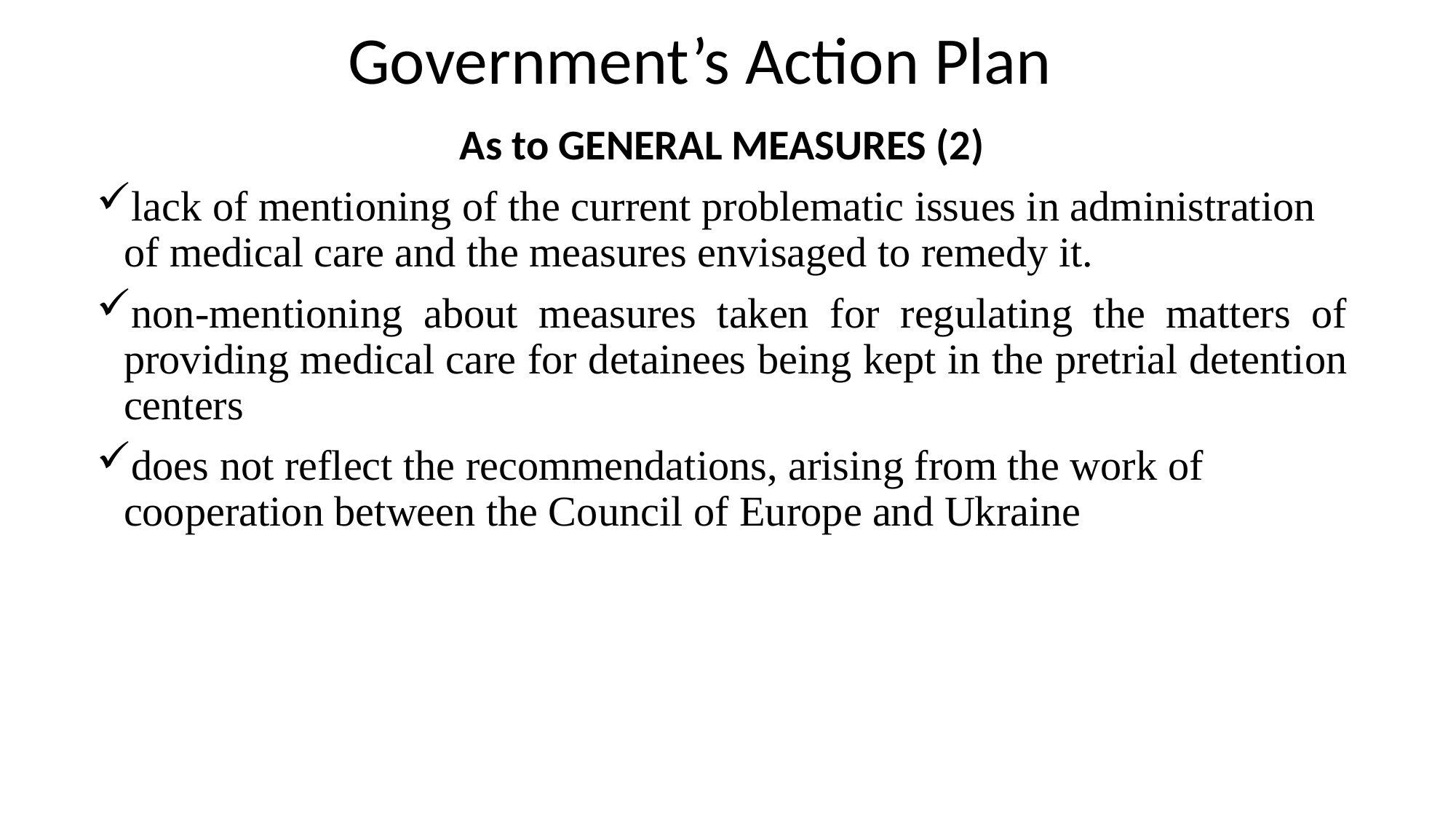

# Government’s Action Plan
As to GENERAL MEASURES (2)
lack of mentioning of the current problematic issues in administration of medical care and the measures envisaged to remedy it.
non-mentioning about measures taken for regulating the matters of providing medical care for detainees being kept in the pretrial detention centers
does not reflect the recommendations, arising from the work of cooperation between the Council of Europe and Ukraine